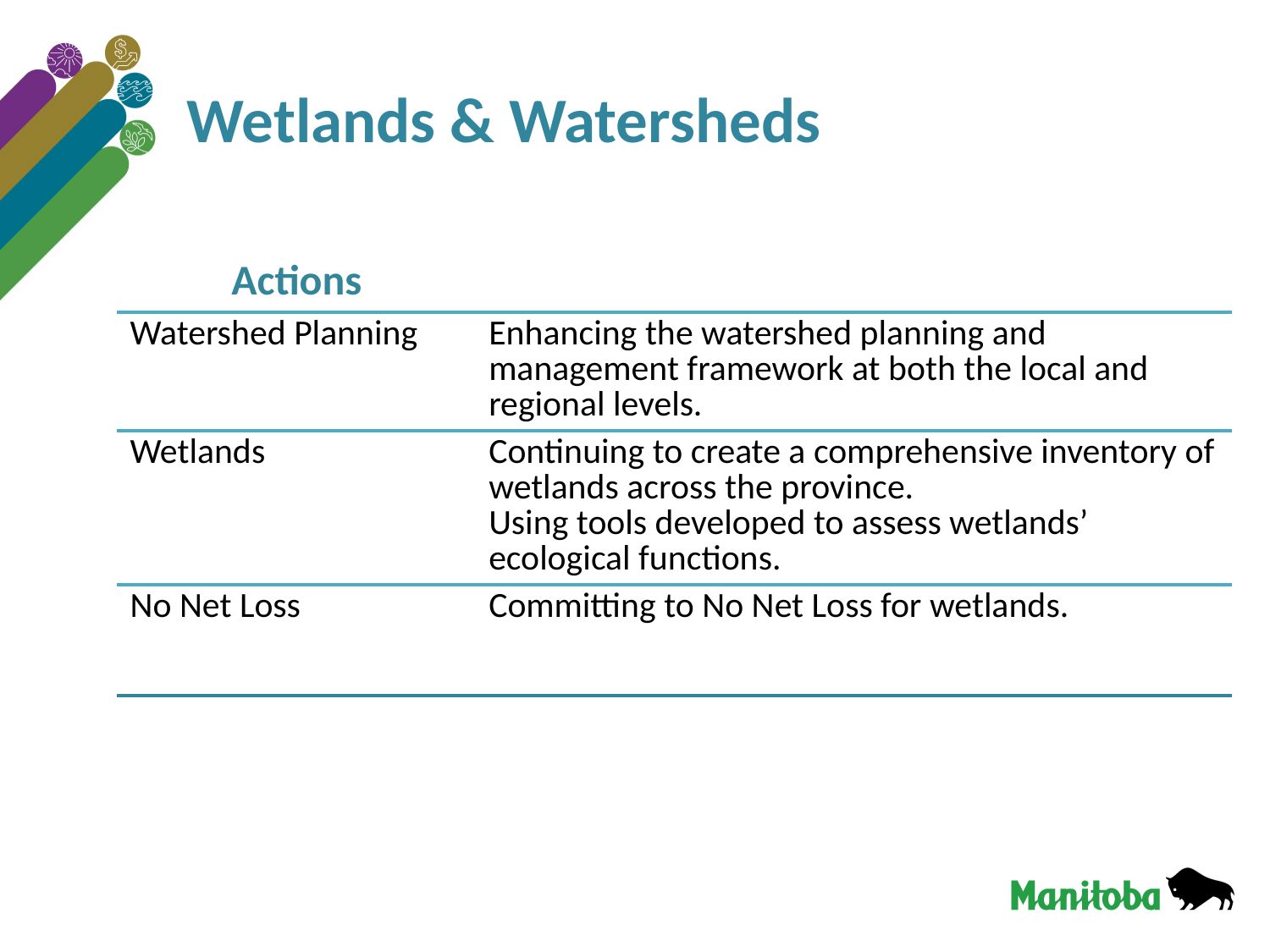

# Wetlands & Watersheds
| Actions |  |
| --- | --- |
| Watershed Planning | Enhancing the watershed planning and management framework at both the local and regional levels. |
| Wetlands | Continuing to create a comprehensive inventory of wetlands across the province. Using tools developed to assess wetlands’ ecological functions. |
| No Net Loss | Committing to No Net Loss for wetlands. |